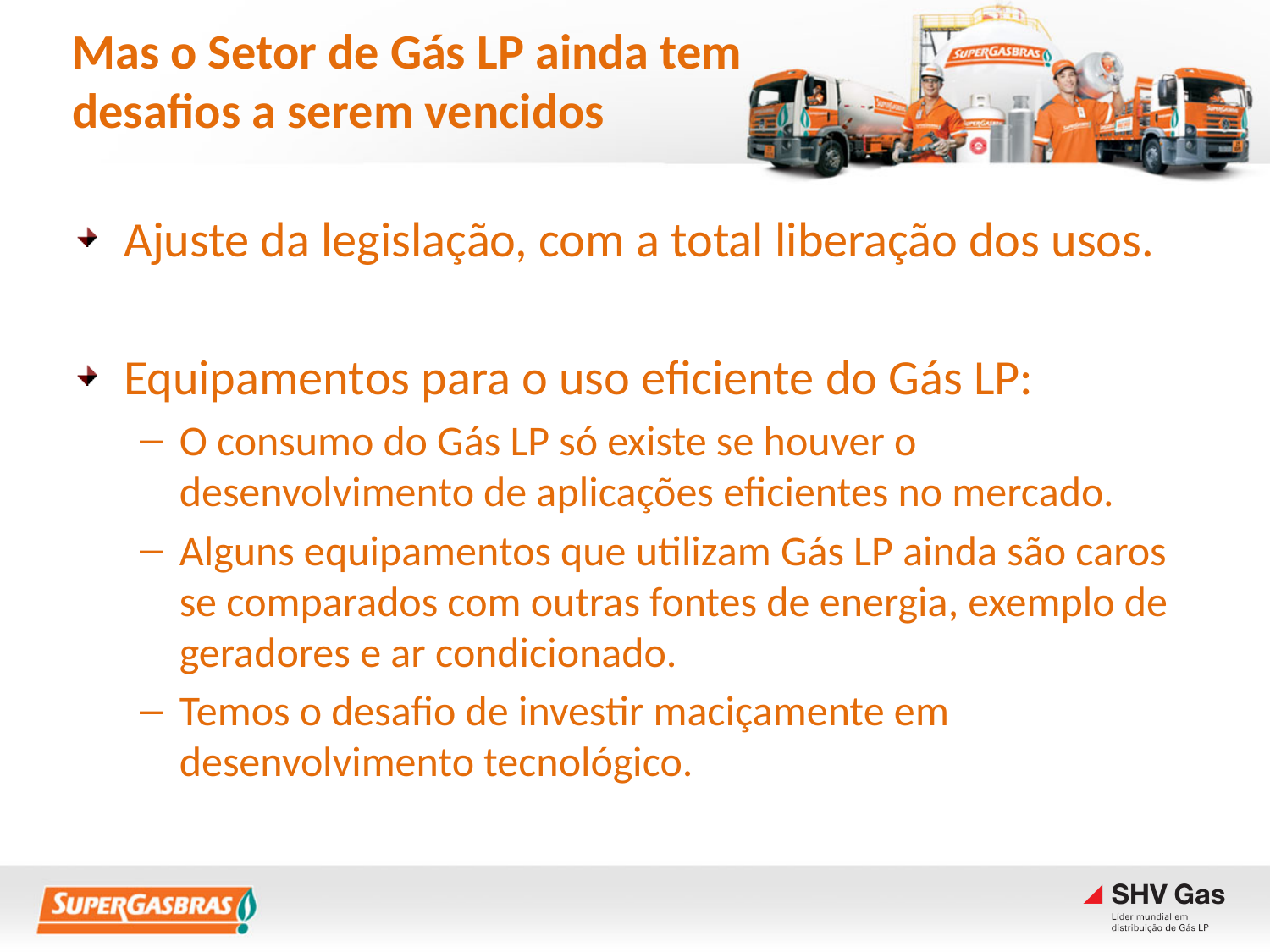

# Mas o Setor de Gás LP ainda tem desafios a serem vencidos
Ajuste da legislação, com a total liberação dos usos.

Equipamentos para o uso eficiente do Gás LP:
O consumo do Gás LP só existe se houver o desenvolvimento de aplicações eficientes no mercado.
Alguns equipamentos que utilizam Gás LP ainda são caros se comparados com outras fontes de energia, exemplo de geradores e ar condicionado.
Temos o desafio de investir maciçamente em desenvolvimento tecnológico.